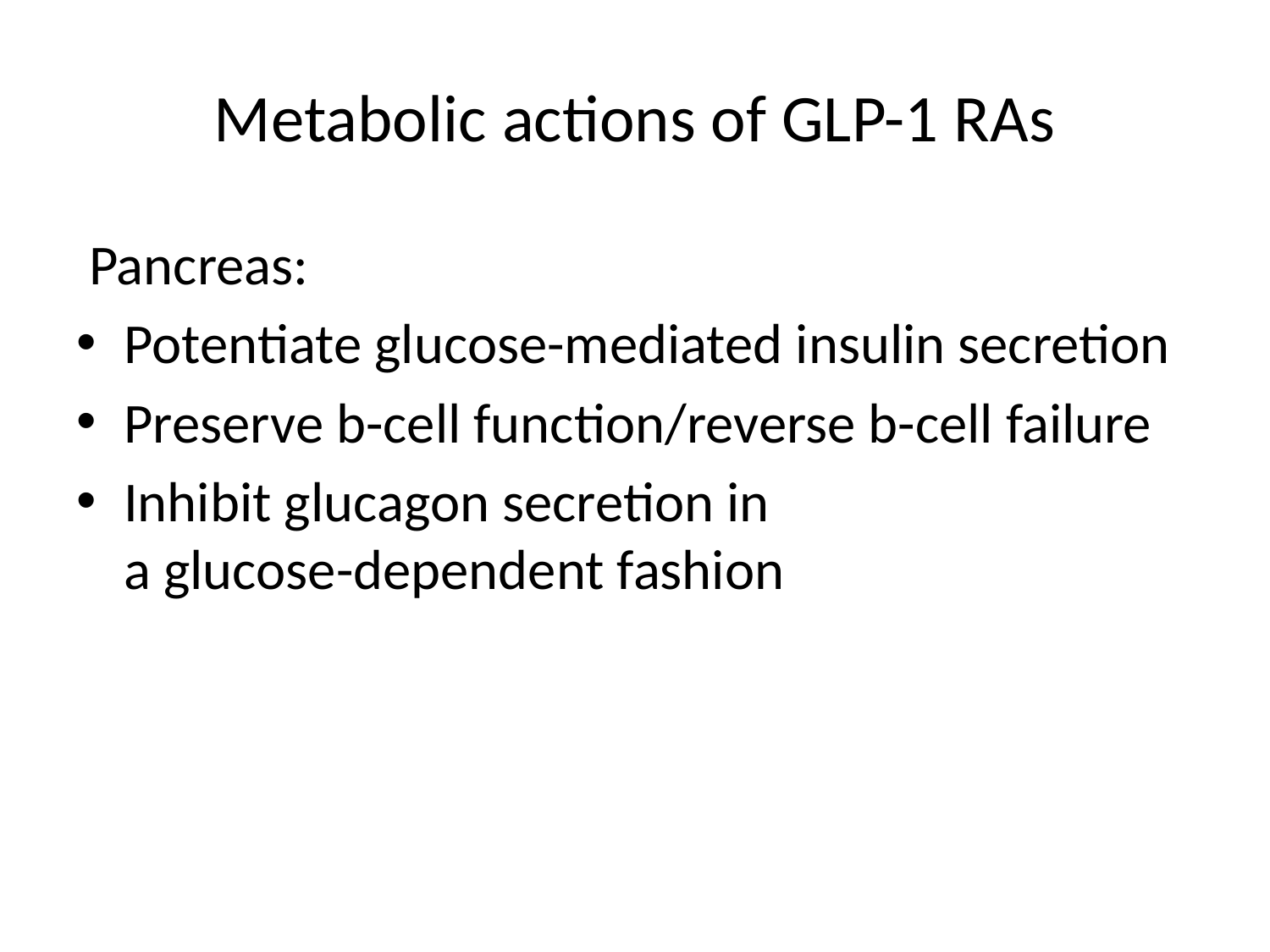

# Metabolic actions of GLP-1 RAs
 Pancreas:
Potentiate glucose-mediated insulin secretion
Preserve b-cell function/reverse b-cell failure
Inhibit glucagon secretion in
a glucose-dependent fashion